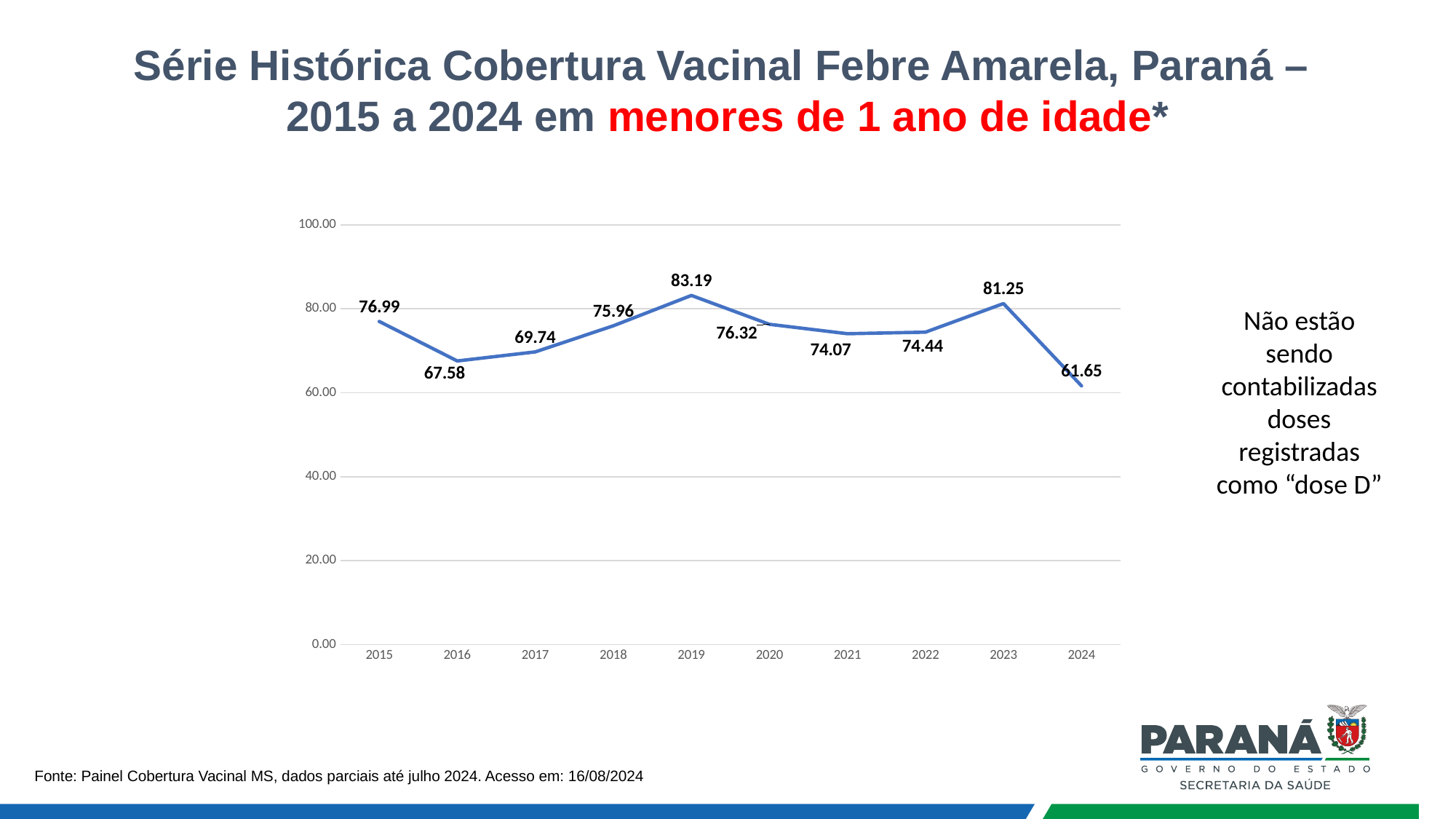

Série Histórica Cobertura Vacinal Febre Amarela, Paraná –
2015 a 2024 em menores de 1 ano de idade*

### Chart

| Category | Febre Amarela (< 1 ano) |
|---|---|
| 2015 | 76.99 |
| 2016 | 67.58 |
| 2017 | 69.74 |
| 2018 | 75.96 |
| 2019 | 83.19 |
| 2020 | 76.3166405610902 |
| 2021 | 74.07 |
| 2022 | 74.44 |
| 2023 | 81.25 |
| 2024 | 61.64777680906713 |
Não estão sendo contabilizadas doses registradas como “dose D”
Fonte: Painel Cobertura Vacinal MS, dados parciais até julho 2024. Acesso em: 16/08/2024